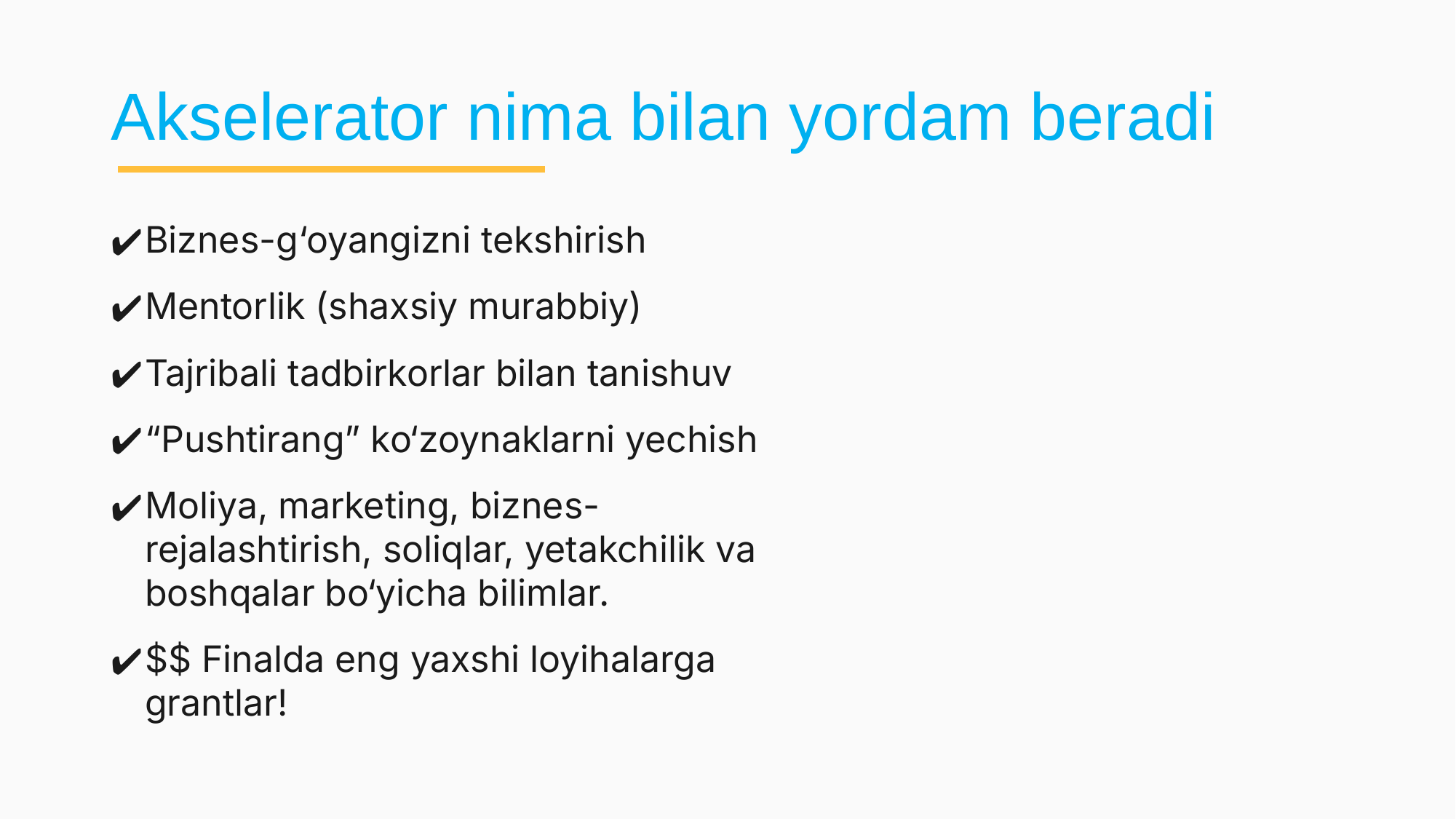

# Akselerator nima bilan yordam beradi
Biznes-g‘oyangizni tekshirish
Mentorlik (shaxsiy murabbiy)
Tajribali tadbirkorlar bilan tanishuv
“Pushtirang” ko‘zoynaklarni yechish
Moliya, marketing, biznes-rejalashtirish, soliqlar, yetakchilik va boshqalar bo‘yicha bilimlar.
$$ Finalda eng yaxshi loyihalarga grantlar!